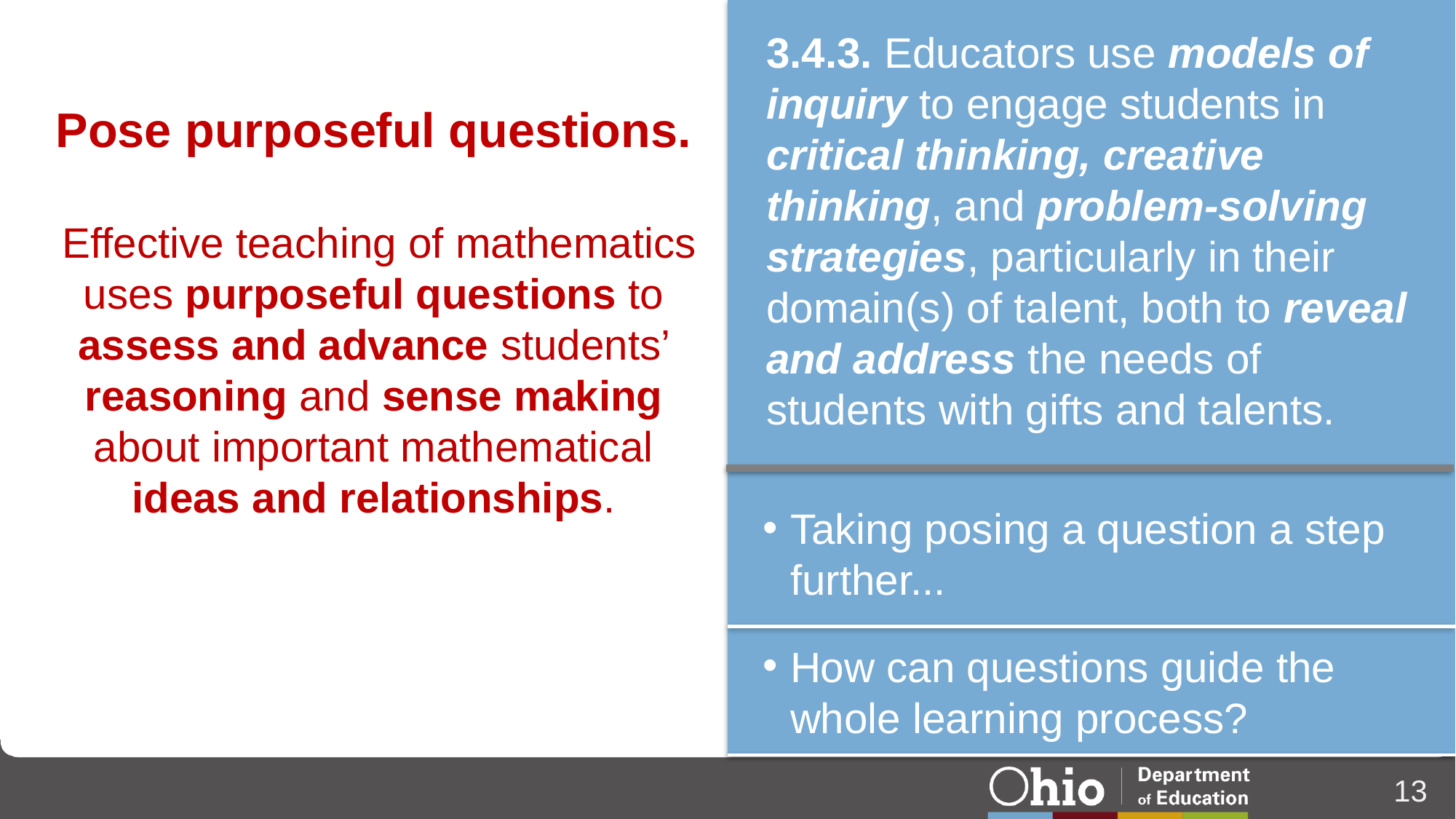

3.4.3. Educators use models of inquiry to engage students in critical thinking, creative thinking, and problem-solving strategies, particularly in their domain(s) of talent, both to reveal and address the needs of students with gifts and talents.

# Pose purposeful questions.  Effective teaching of mathematics uses purposeful questions to assess and advance students’ reasoning and sense making about important mathematical ideas and relationships.
Taking posing a question a step further...
How can questions guide the whole learning process?
13